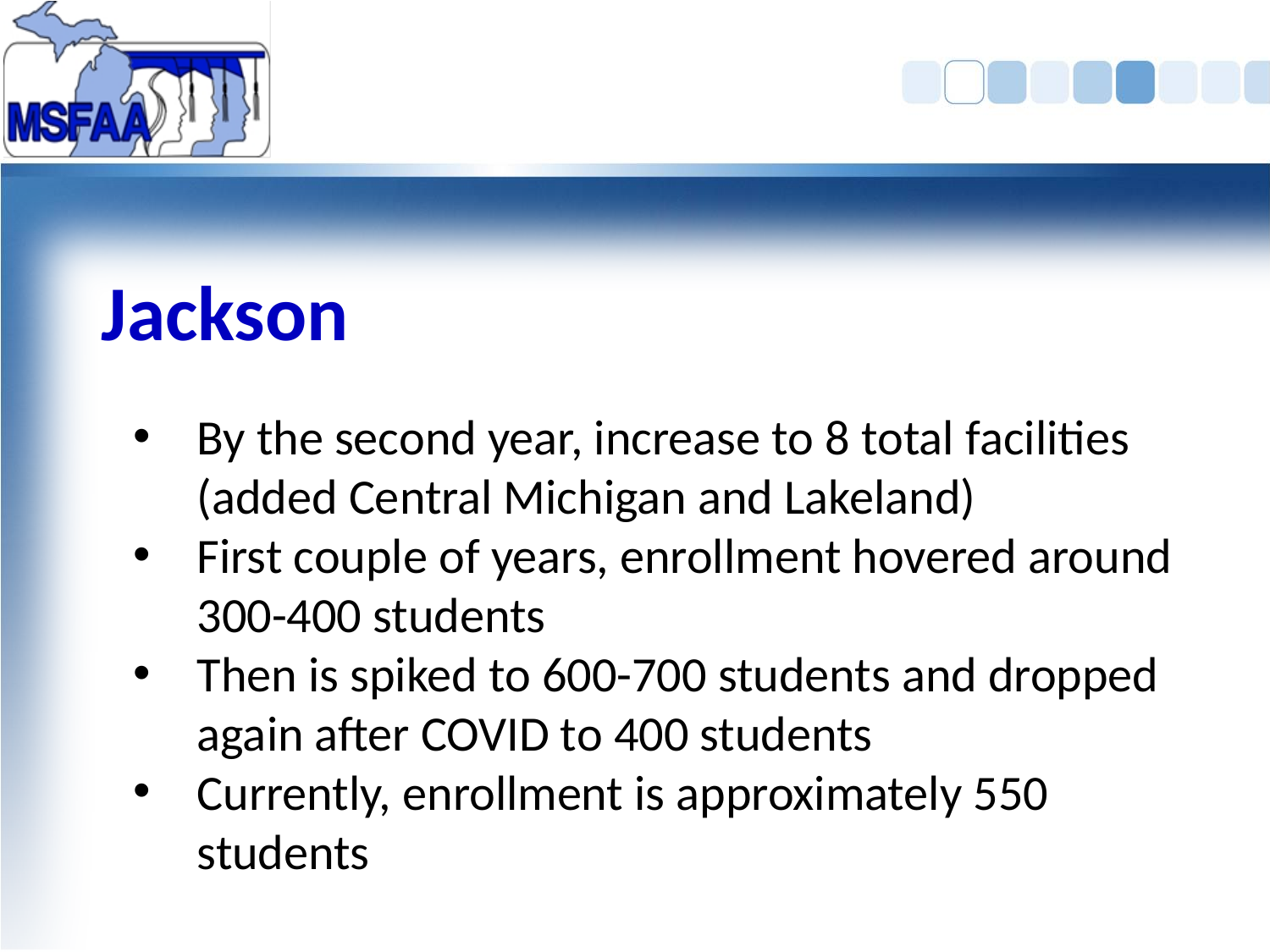

# Jackson
By the second year, increase to 8 total facilities (added Central Michigan and Lakeland)
First couple of years, enrollment hovered around 300-400 students
Then is spiked to 600-700 students and dropped again after COVID to 400 students
Currently, enrollment is approximately 550 students